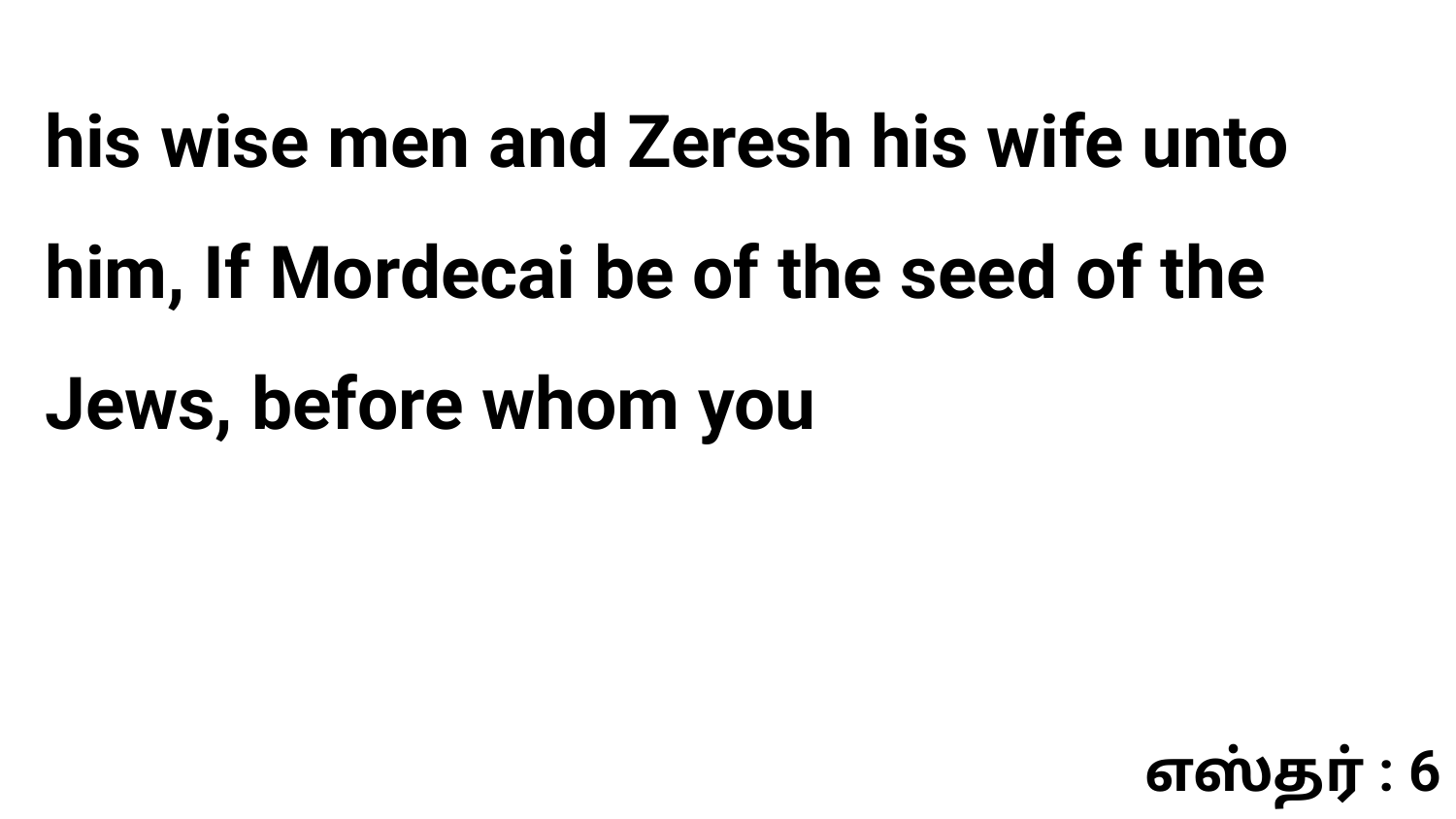

his wise men and Zeresh his wife unto him, If Mordecai be of the seed of the Jews, before whom you
எஸ்தர் : 6